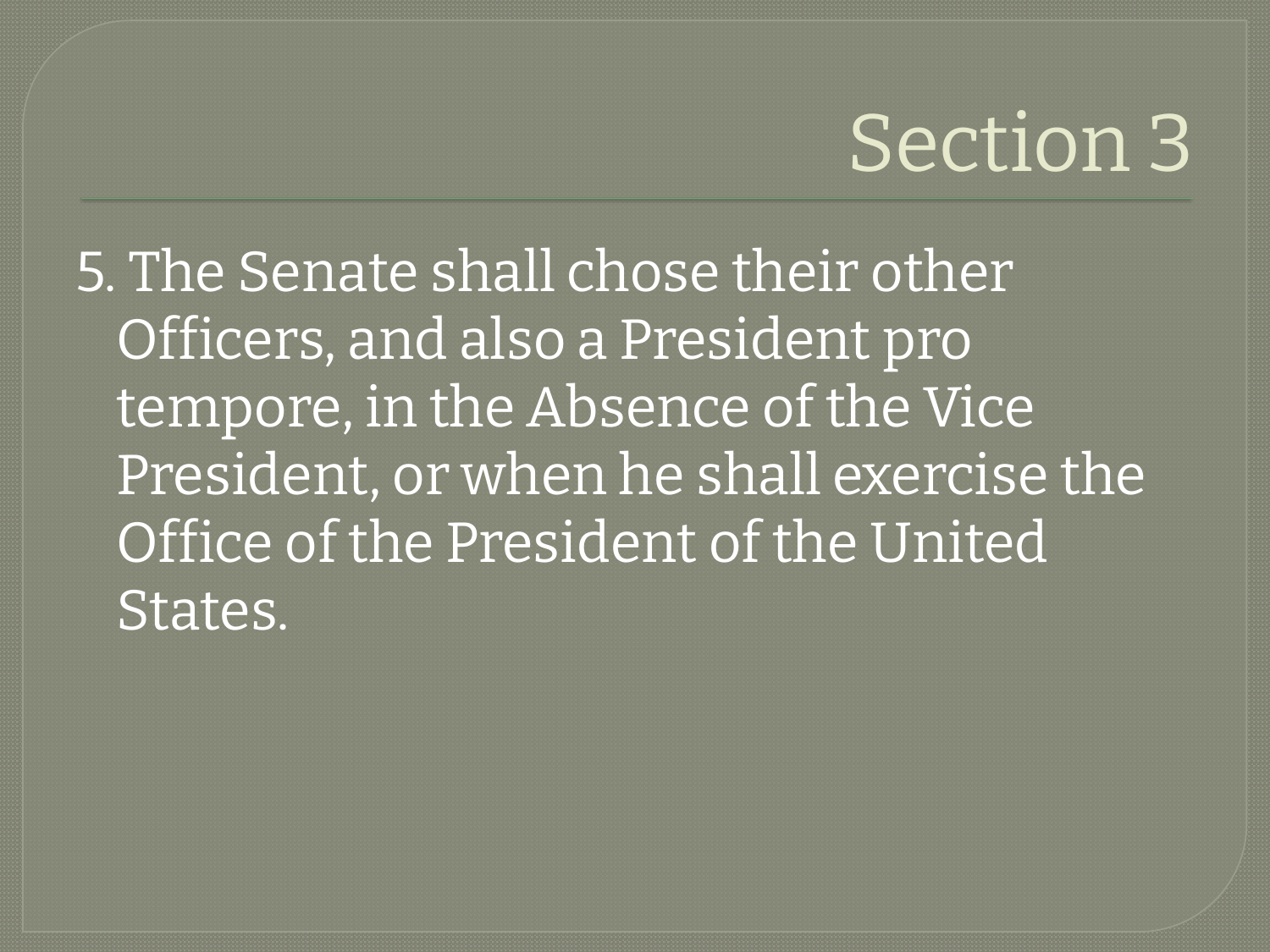

# Section 3
5. The Senate shall chose their other Officers, and also a President pro tempore, in the Absence of the Vice President, or when he shall exercise the Office of the President of the United States.